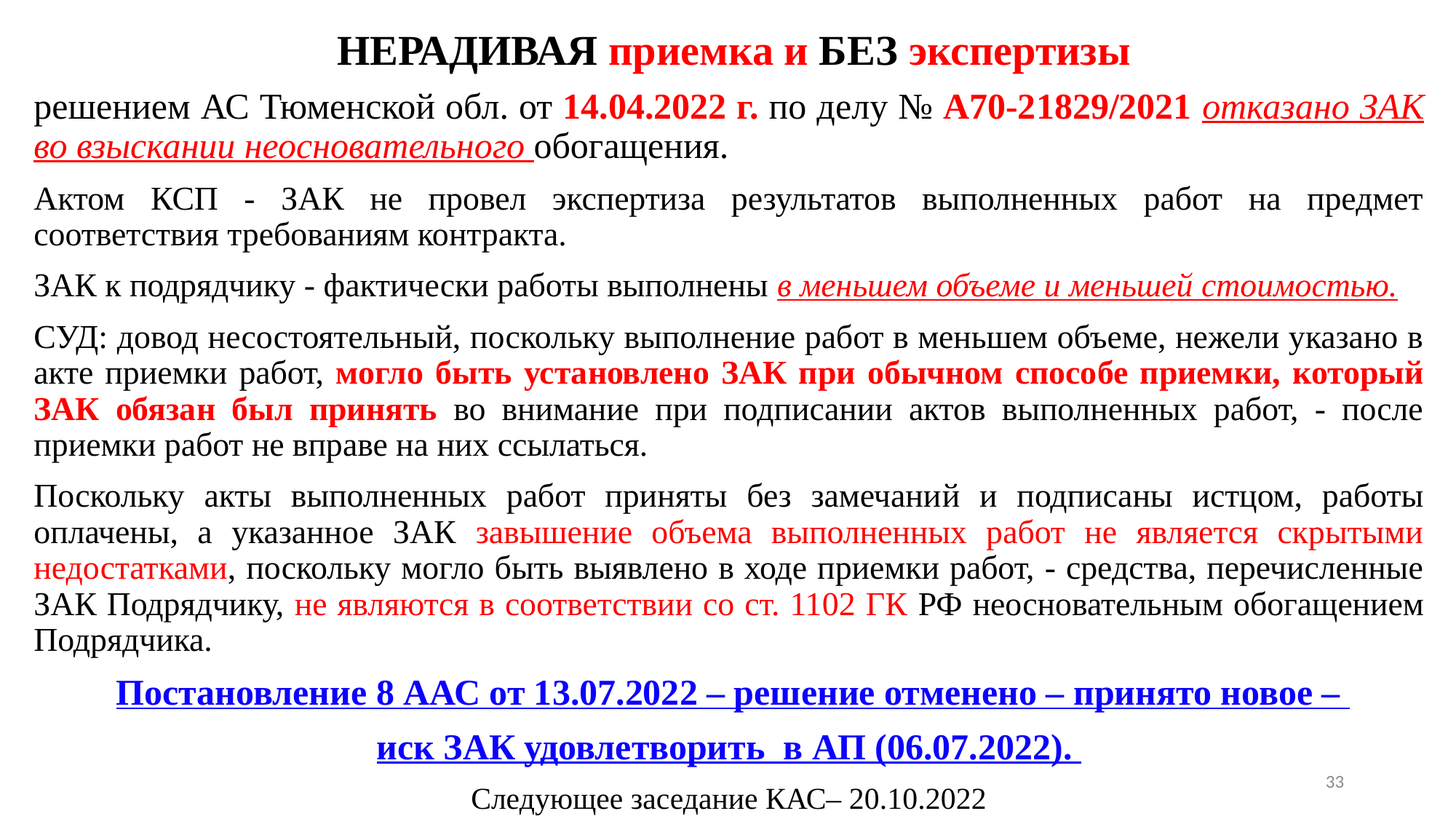

# НЕРАДИВАЯ приемка и БЕЗ экспертизы
решением АС Тюменской обл. от 14.04.2022 г. по делу № А70-21829/2021 отказано ЗАК во взыскании неосновательного обогащения.
Актом КСП - ЗАК не провел экспертиза результатов выполненных работ на предмет соответствия требованиям контракта.
ЗАК к подрядчику - фактически работы выполнены в меньшем объеме и меньшей стоимостью.
СУД: довод несостоятельный, поскольку выполнение работ в меньшем объеме, нежели указано в акте приемки работ, могло быть установлено ЗАК при обычном способе приемки, который ЗАК обязан был принять во внимание при подписании актов выполненных работ, - после приемки работ не вправе на них ссылаться.
Поскольку акты выполненных работ приняты без замечаний и подписаны истцом, работы оплачены, а указанное ЗАК завышение объема выполненных работ не является скрытыми недостатками, поскольку могло быть выявлено в ходе приемки работ, - средства, перечисленные ЗАК Подрядчику, не являются в соответствии со ст. 1102 ГК РФ неосновательным обогащением Подрядчика.
 Постановление 8 ААС от 13.07.2022 – решение отменено – принято новое –
иск ЗАК удовлетворить  в АП (06.07.2022).
Следующее заседание КАС– 20.10.2022

33